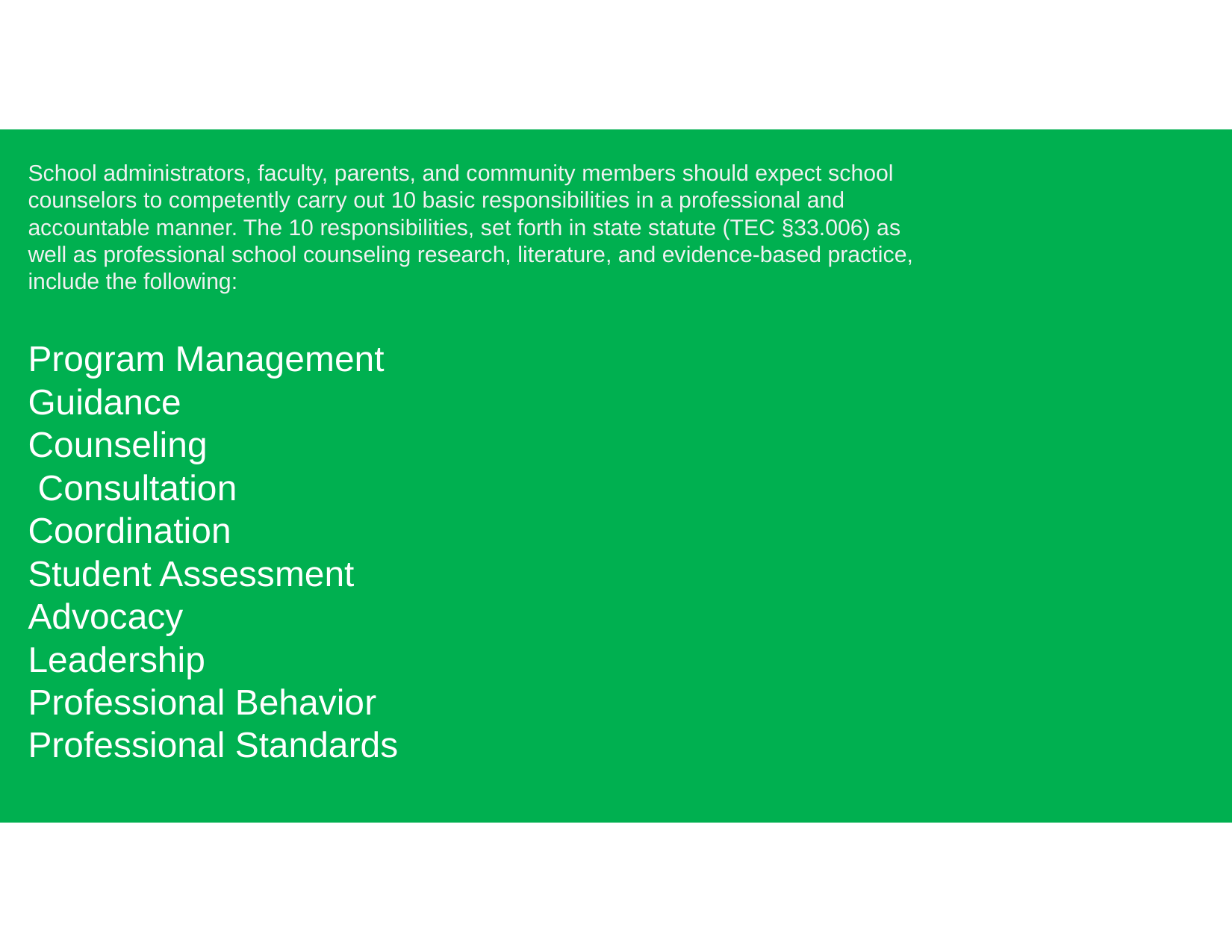

School administrators, faculty, parents, and community members should expect school counselors to competently carry out 10 basic responsibilities in a professional and accountable manner. The 10 responsibilities, set forth in state statute (TEC §33.006) as well as professional school counseling research, literature, and evidence-based practice, include the following:

# Program Management Guidance Counseling Consultation Coordination Student Assessment Advocacy Leadership Professional Behavior Professional Standards